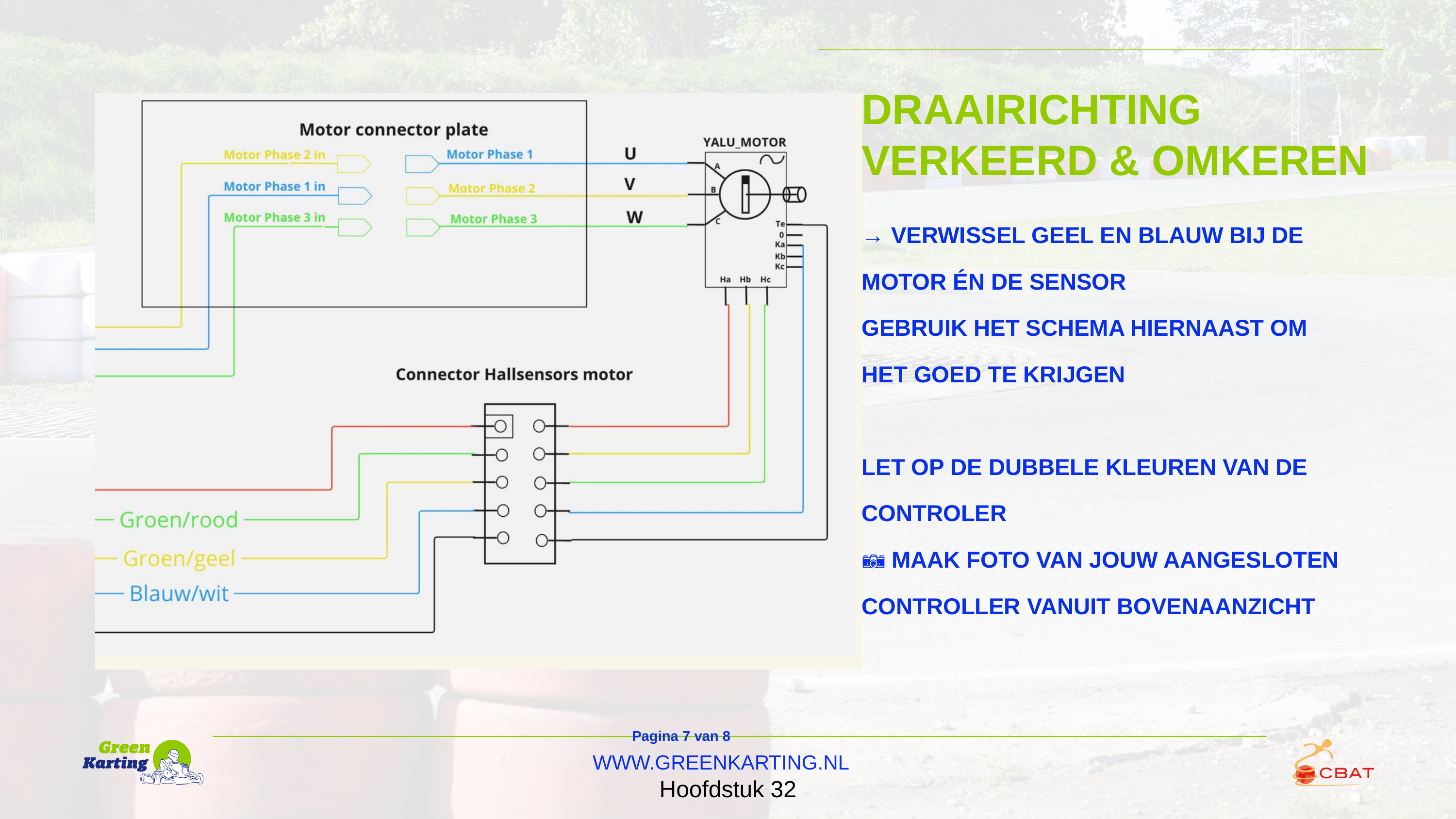

DRAAIRICHTING VERKEERD & OMKEREN

→ VERWISSEL GEEL EN BLAUW BIJ DE MOTOR ÉN DE SENSOR
GEBRUIK HET SCHEMA HIERNAAST OM HET GOED TE KRIJGEN

LET OP DE DUBBELE KLEUREN VAN DE CONTROLER
📷 MAAK FOTO VAN JOUW AANGESLOTEN CONTROLLER VANUIT BOVENAANZICHT
Pagina 7 van 8

WWW.GREENKARTING.NL
Hoofdstuk 32